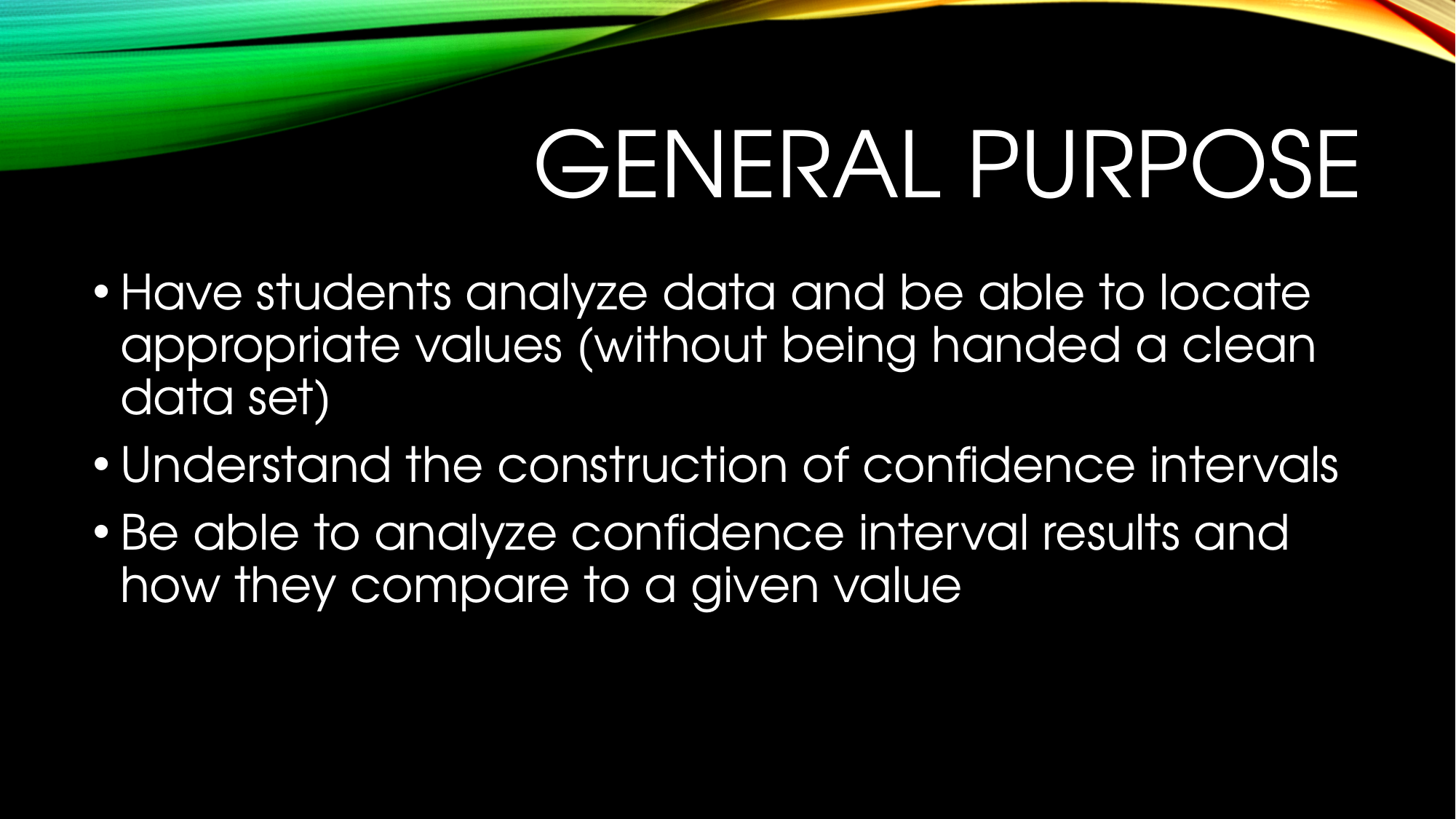

# General Purpose
Have students analyze data and be able to locate appropriate values (without being handed a clean data set)
Understand the construction of confidence intervals
Be able to analyze confidence interval results and how they compare to a given value